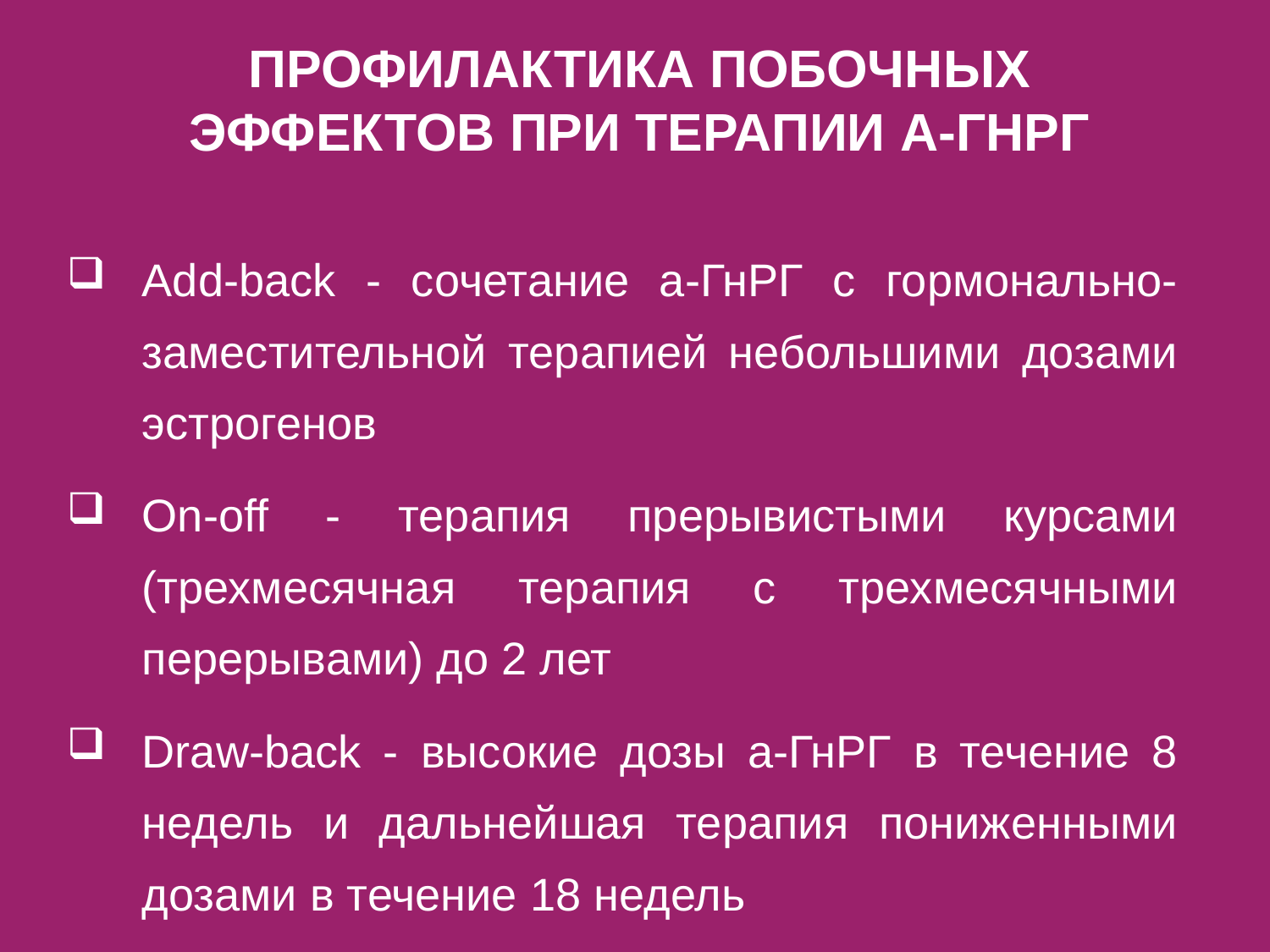

# профилактика побочных эффектов при терапии а-гнрг
Add-back - сочетание а-ГнРГ с гормонально-заместительной терапией небольшими дозами эстрогенов
On-off - терапия прерывистыми курсами (трехмесячная терапия с трехмесячными перерывами) до 2 лет
Draw-back - высокие дозы а-ГнРГ в течение 8 недель и дальнейшая терапия пониженными дозами в течение 18 недель